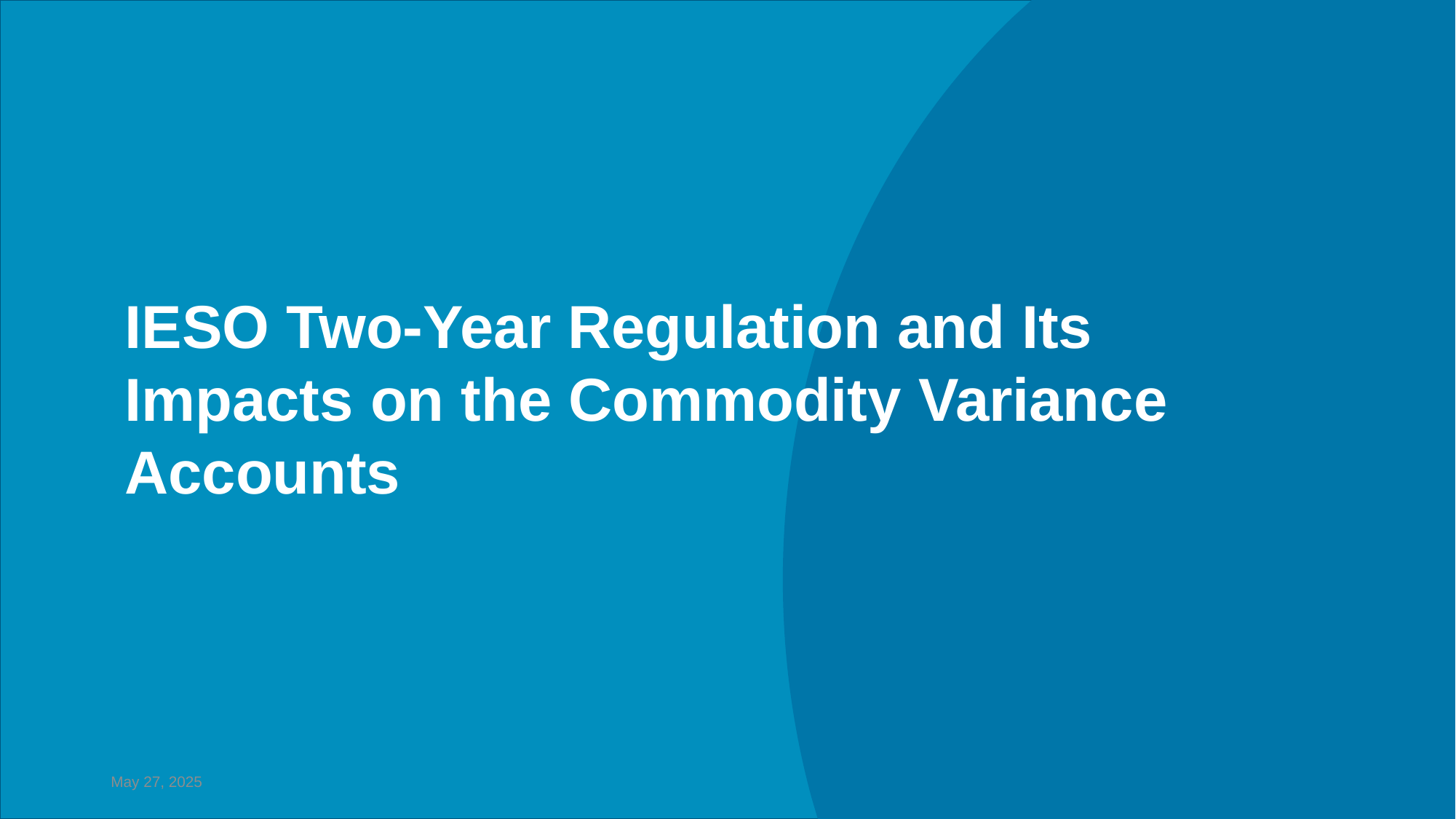

IESO Two-Year Regulation and Its Impacts on the Commodity Variance Accounts
May 27, 2025
12